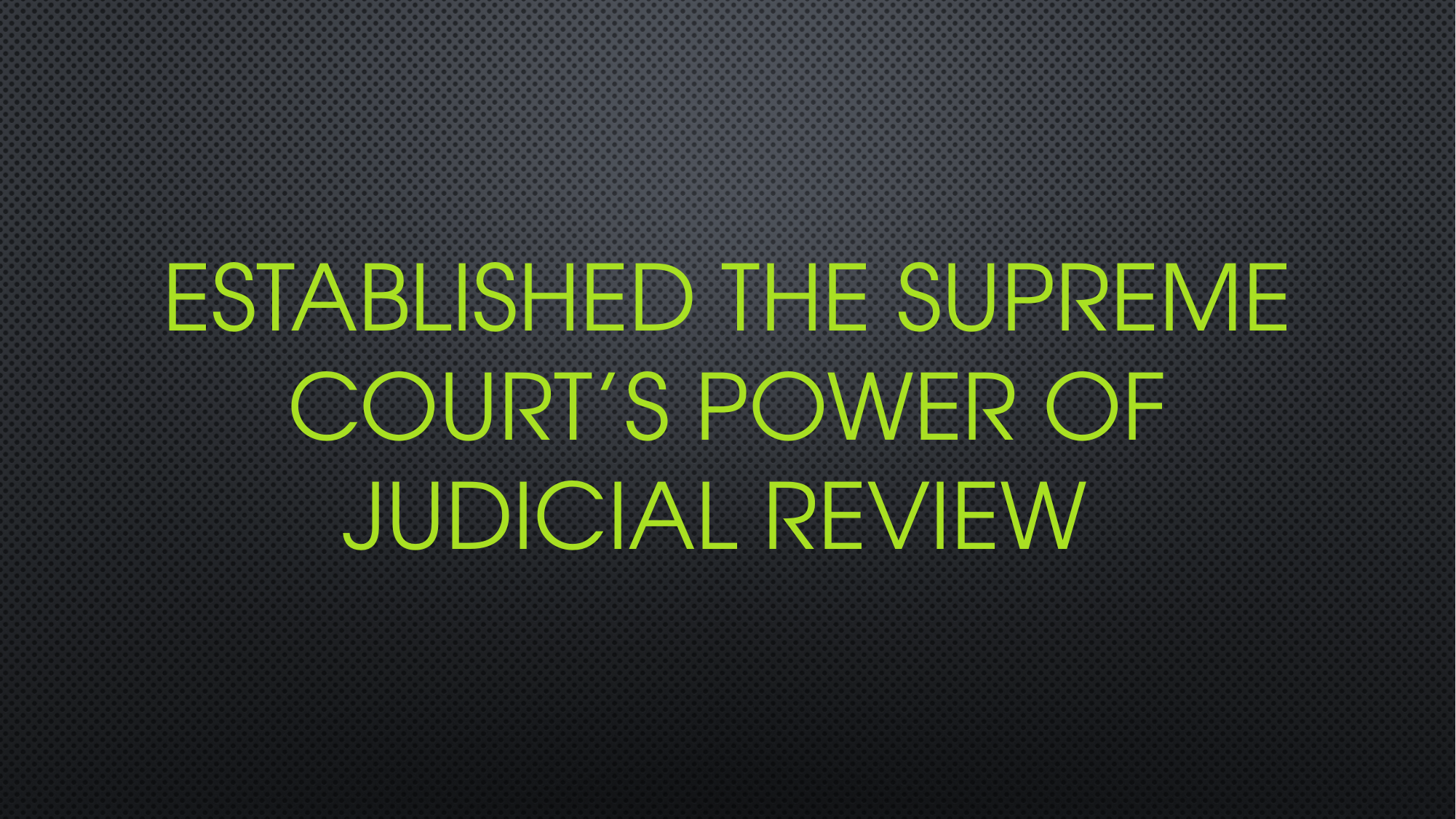

# Established the supreme court’s power of judicial review